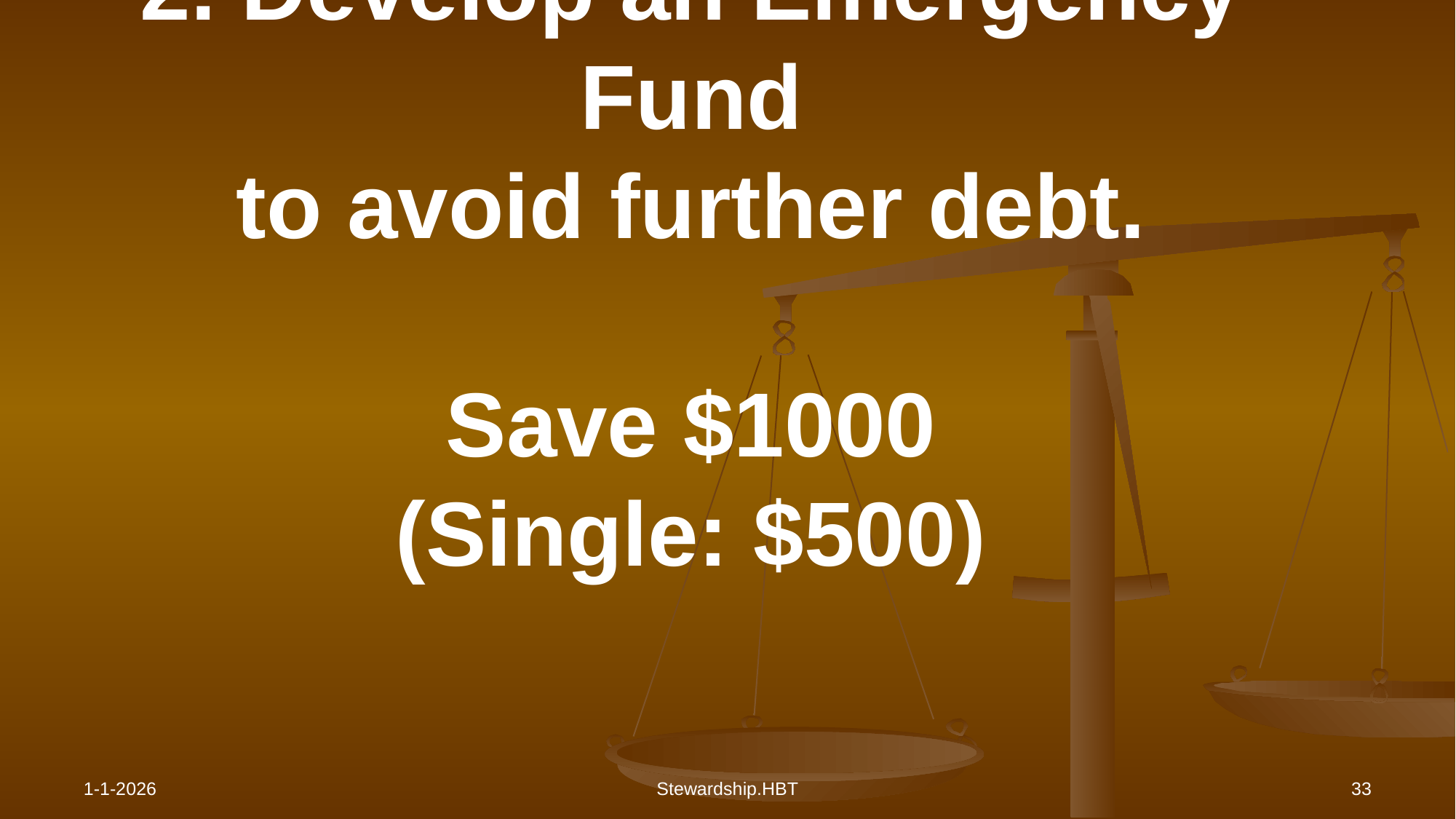

2. Develop an Emergency Fund
to avoid further debt.
Save $1000
(Single: $500)
1-1-2026
Stewardship.HBT
33